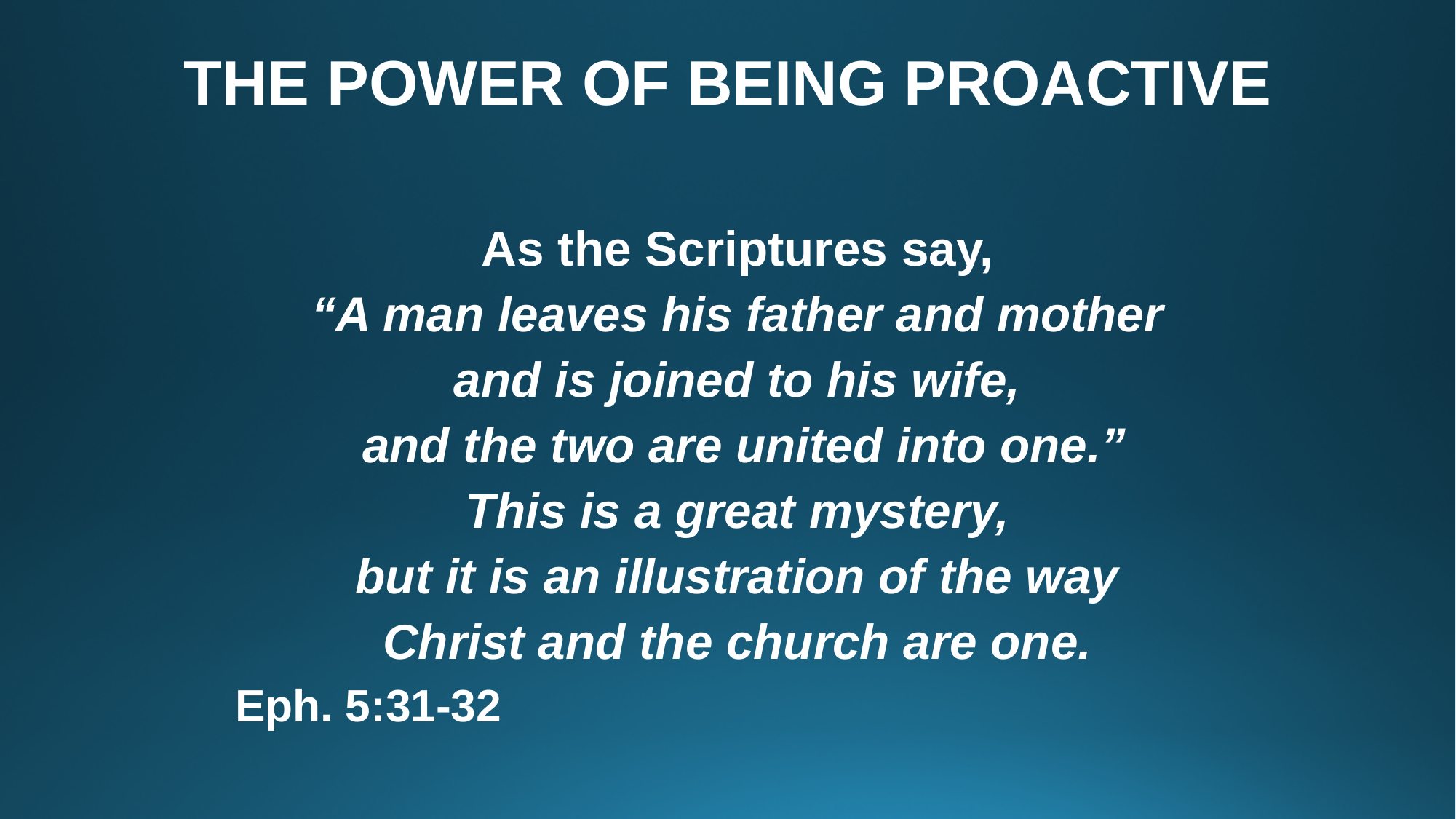

# THE POWER OF BEING PROACTIVE
As the Scriptures say,
“A man leaves his father and mother
and is joined to his wife,
and the two are united into one.”
This is a great mystery,
but it is an illustration of the way
Christ and the church are one.
								Eph. 5:31-32